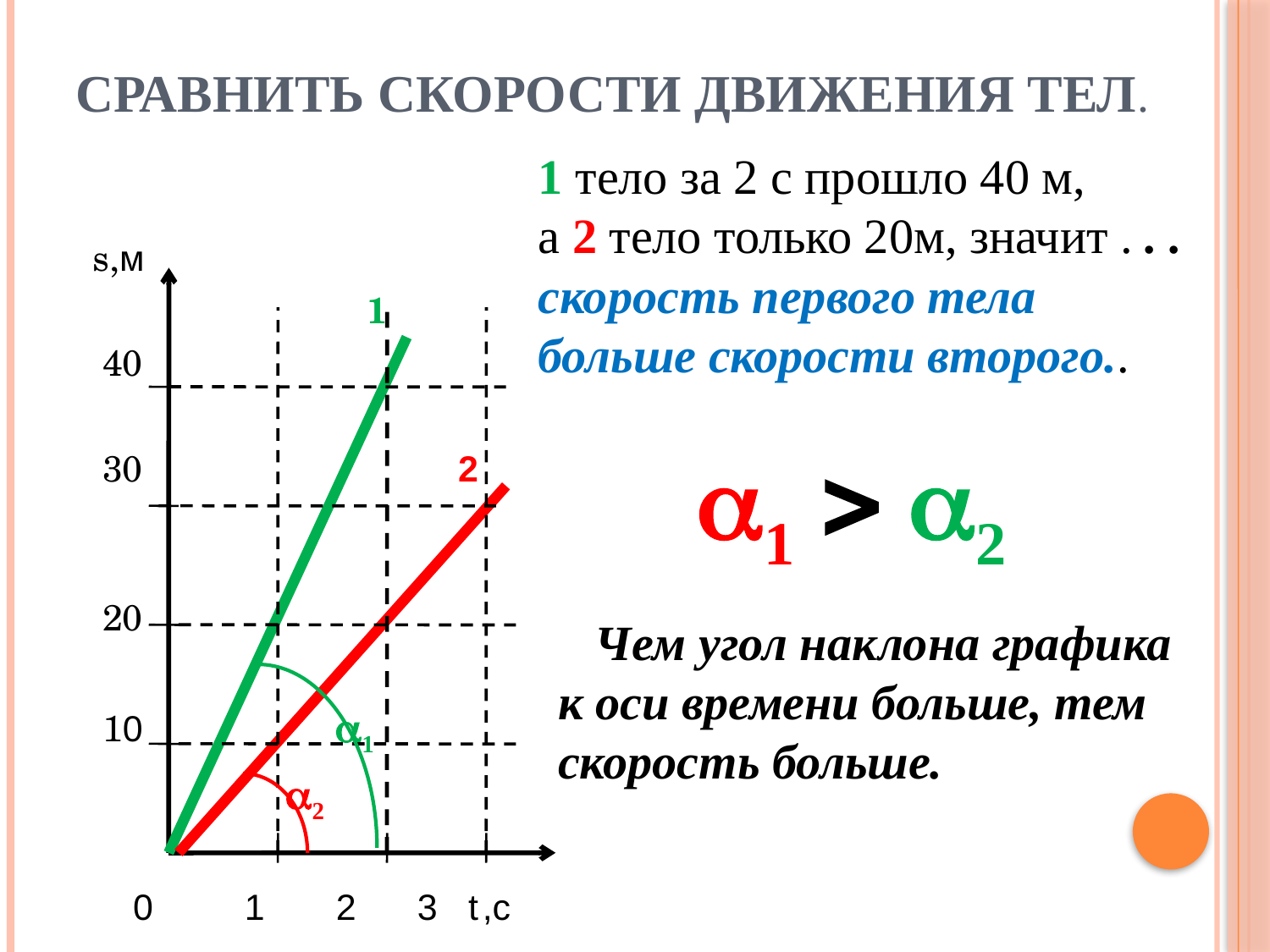

# Сравнить скорости движения тел.
1 тело за 2 с прошло 40 м,
а 2 тело только 20м, значит . . .

  s,м
                             1
   40

   30                               2

   20

   10                   α1
                  α2
      0         1       2      3   t,с

скорость первого тела
больше скорости второго..
α1 > α2
   Чем угол наклона графика к оси времени больше, тем скорость больше.